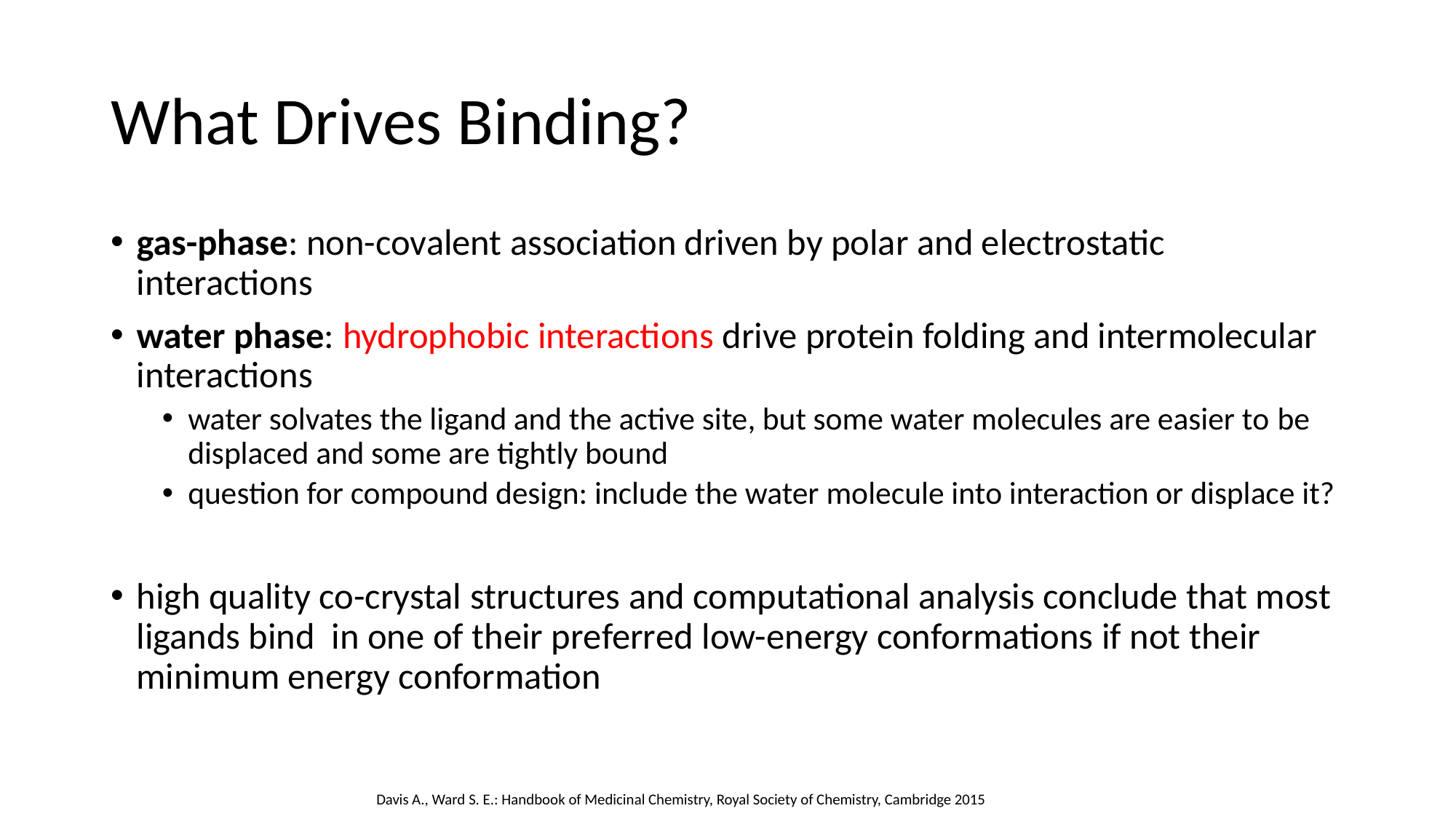

# What Drives Binding?
gas-phase: non-covalent association driven by polar and electrostatic interactions
water phase: hydrophobic interactions drive protein folding and intermolecular interactions
water solvates the ligand and the active site, but some water molecules are easier to be displaced and some are tightly bound
question for compound design: include the water molecule into interaction or displace it?

high quality co-crystal structures and computational analysis conclude that most ligands bind  in one of their preferred low-energy conformations if not their minimum energy conformation
Davis A., Ward S. E.: Handbook of Medicinal Chemistry, Royal Society of Chemistry, Cambridge 2015